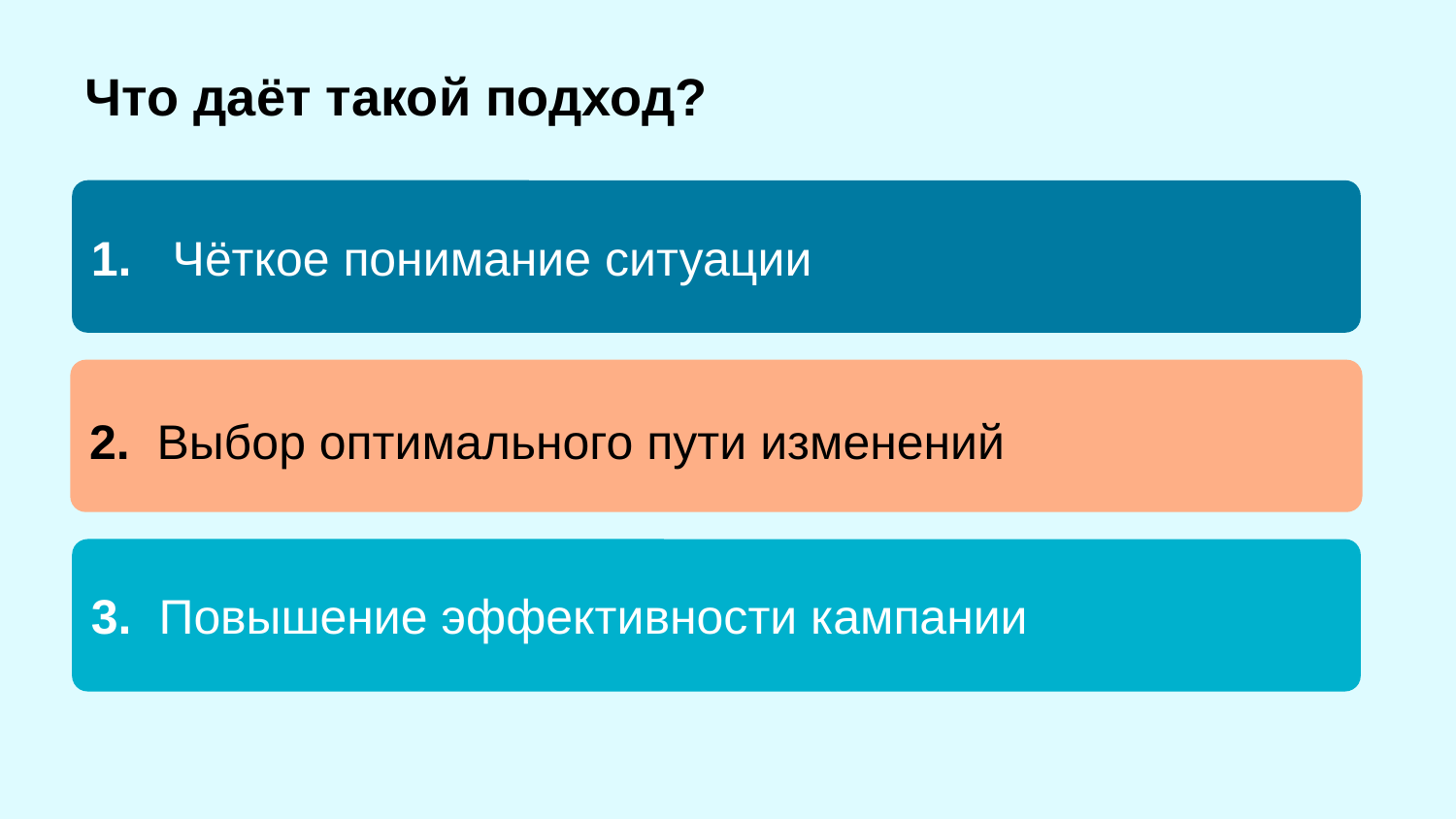

Что даёт такой подход?

1.   Чёткое понимание ситуации
2.  Выбор оптимального пути изменений
3.  Повышение эффективности кампании